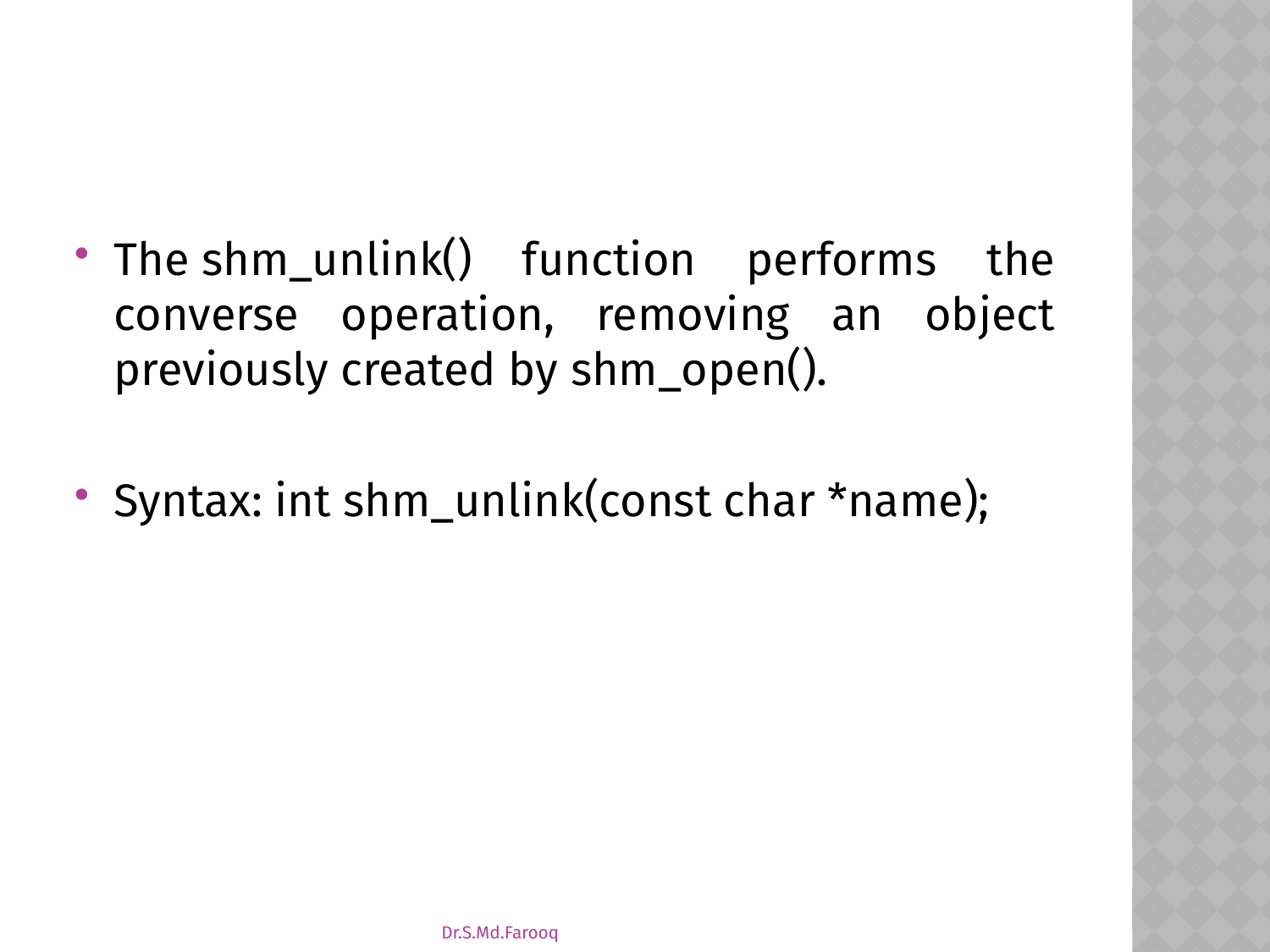

#
The shm_unlink() function performs the converse operation, removing an object previously created by shm_open().

Syntax: int shm_unlink(const char *name);
Dr.S.Md.Farooq